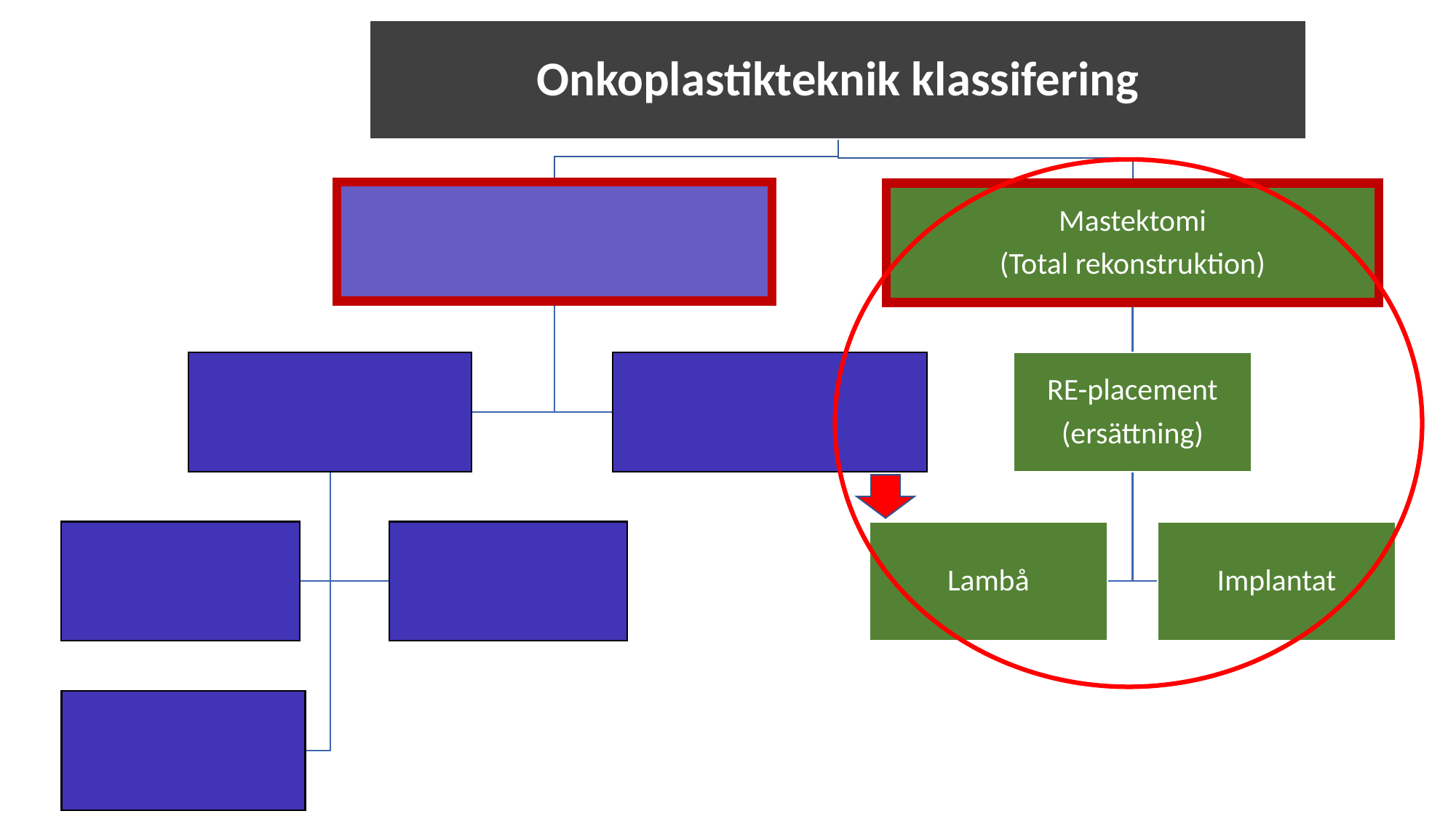

Onkoplastikteknik klassifering

Mastektomi
(Total rekonstruktion)
RE-placement
(ersättning)
Lambå
Implantat